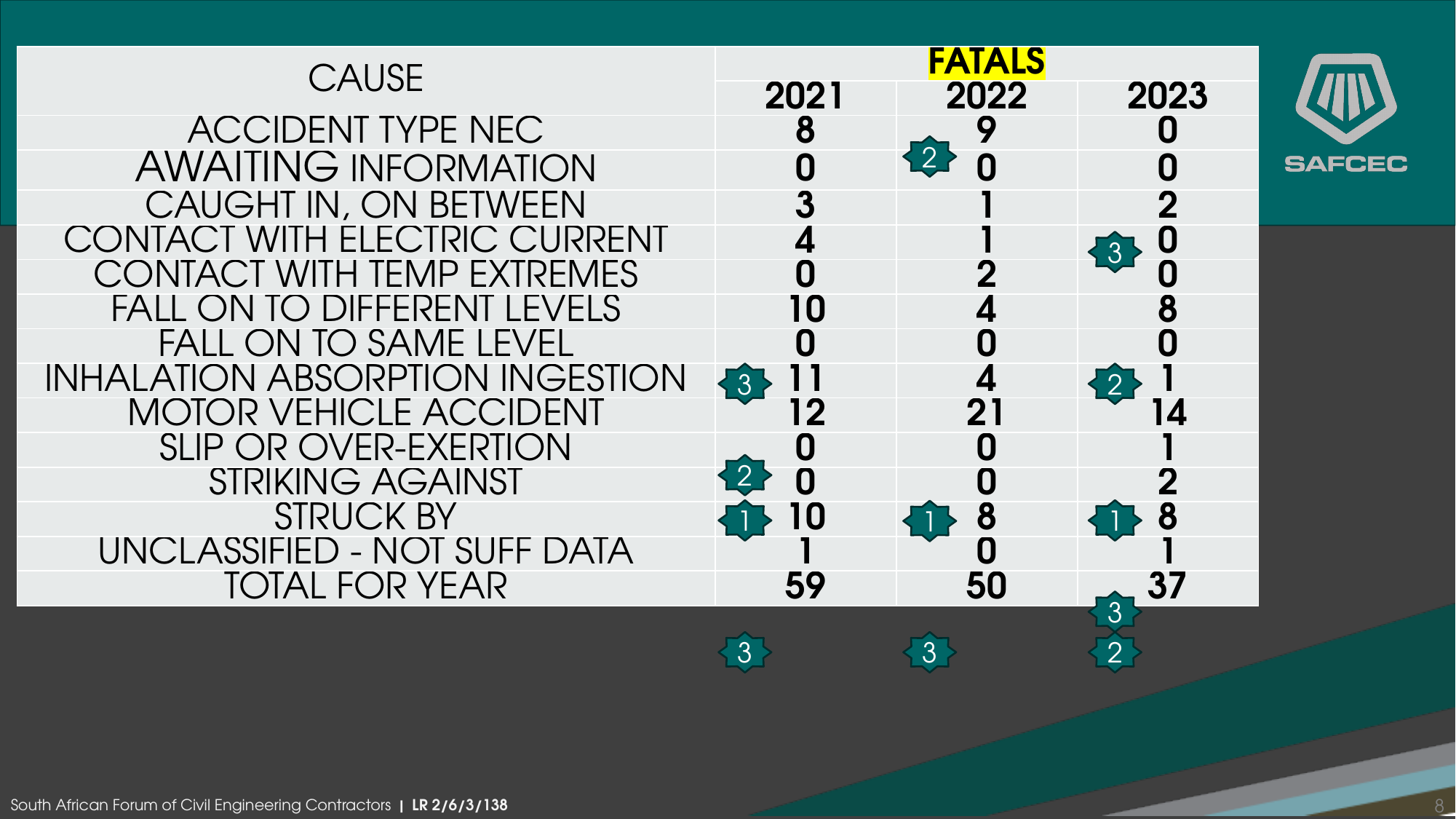

| CAUSE | FATALS |  |  |
| --- | --- | --- | --- |
|  | 2021 | 2022 | 2023 |
| ACCIDENT TYPE NEC | 8 | 9 | 0 |
| AWAITING INFORMATION | 0 | 0 | 0 |
| CAUGHT IN, ON BETWEEN | 3 | 1 | 2 |
| CONTACT WITH ELECTRIC CURRENT | 4 | 1 | 0 |
| CONTACT WITH TEMP EXTREMES | 0 | 2 | 0 |
| FALL ON TO DIFFERENT LEVELS | 10 | 4 | 8 |
| FALL ON TO SAME LEVEL | 0 | 0 | 0 |
| INHALATION ABSORPTION INGESTION | 11 | 4 | 1 |
| MOTOR VEHICLE ACCIDENT | 12 | 21 | 14 |
| SLIP OR OVER-EXERTION | 0 | 0 | 1 |
| STRIKING AGAINST | 0 | 0 | 2 |
| STRUCK BY | 10 | 8 | 8 |
| UNCLASSIFIED - NOT SUFF DATA | 1 | 0 | 1 |
| TOTAL FOR YEAR | 59 | 50 | 37 |
# FATALITIES
2
3
2
3
2
1
1
1
3
2
3
3
8